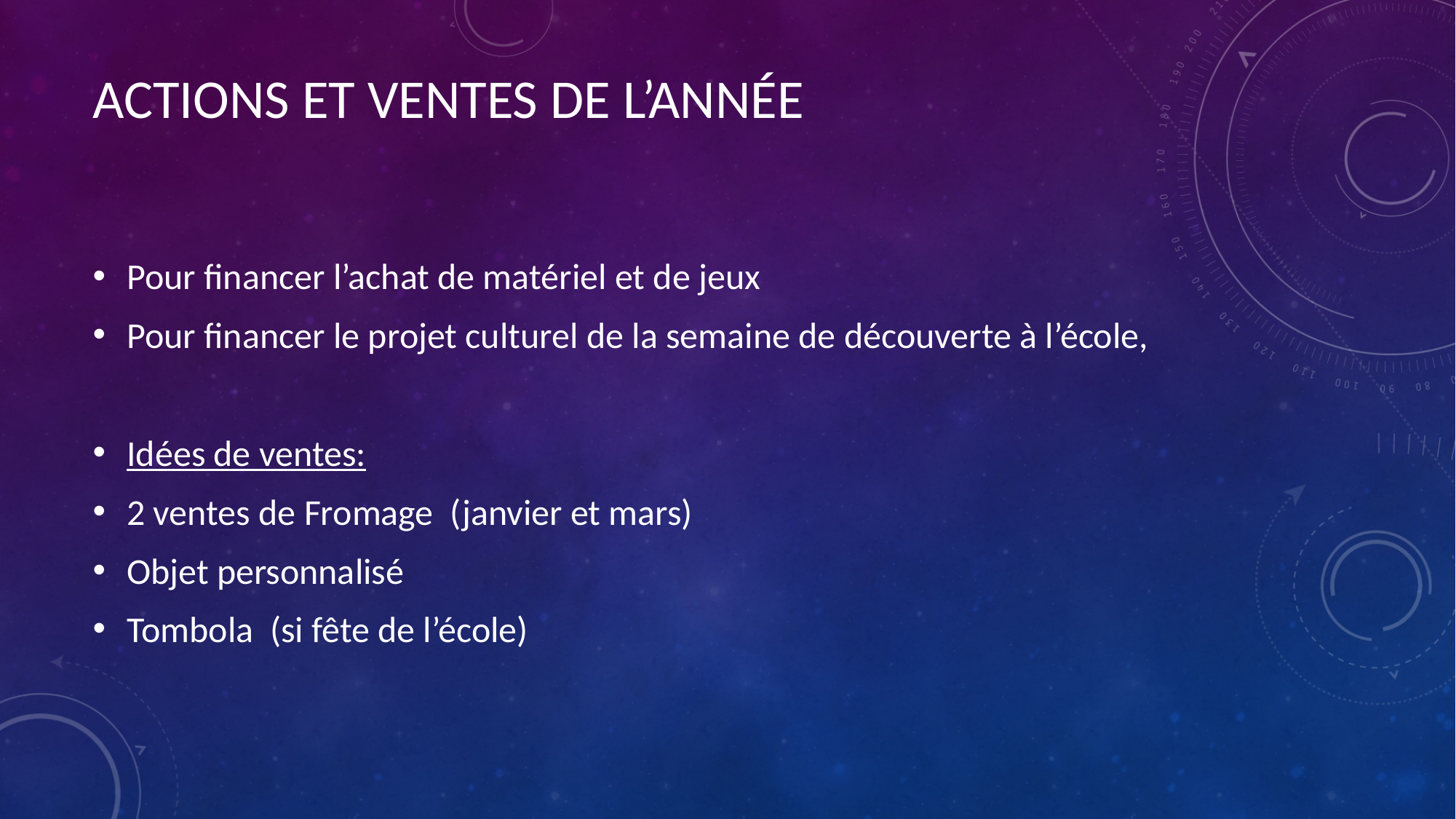

# Actions et ventes de l’année
Pour financer l’achat de matériel et de jeux
Pour financer le projet culturel de la semaine de découverte à l’école,

Idées de ventes:
2 ventes de Fromage  (janvier et mars)
Objet personnalisé
Tombola  (si fête de l’école)